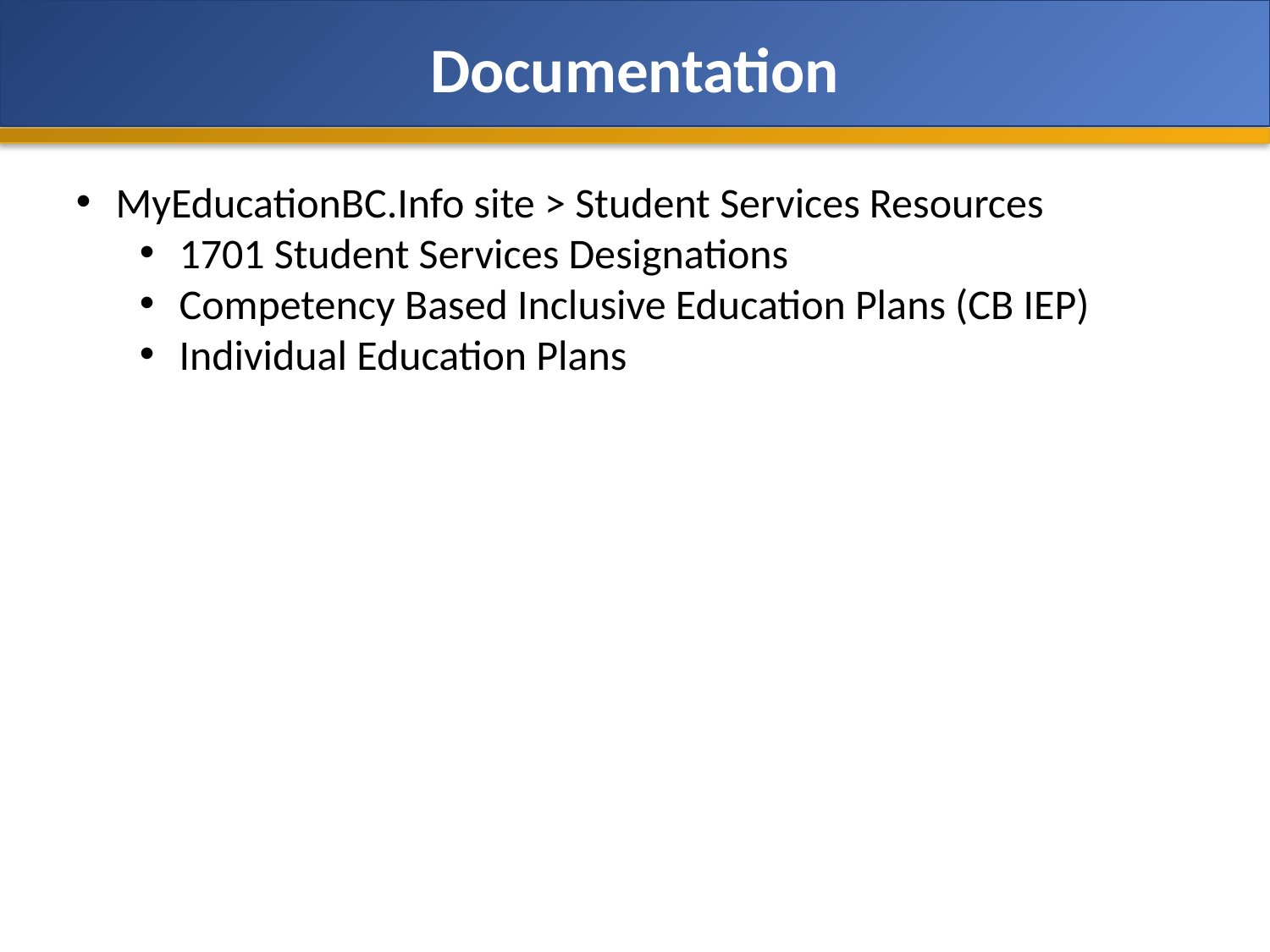

# Documentation
MyEducationBC.Info site > Student Services Resources
1701 Student Services Designations
Competency Based Inclusive Education Plans (CB IEP)
Individual Education Plans